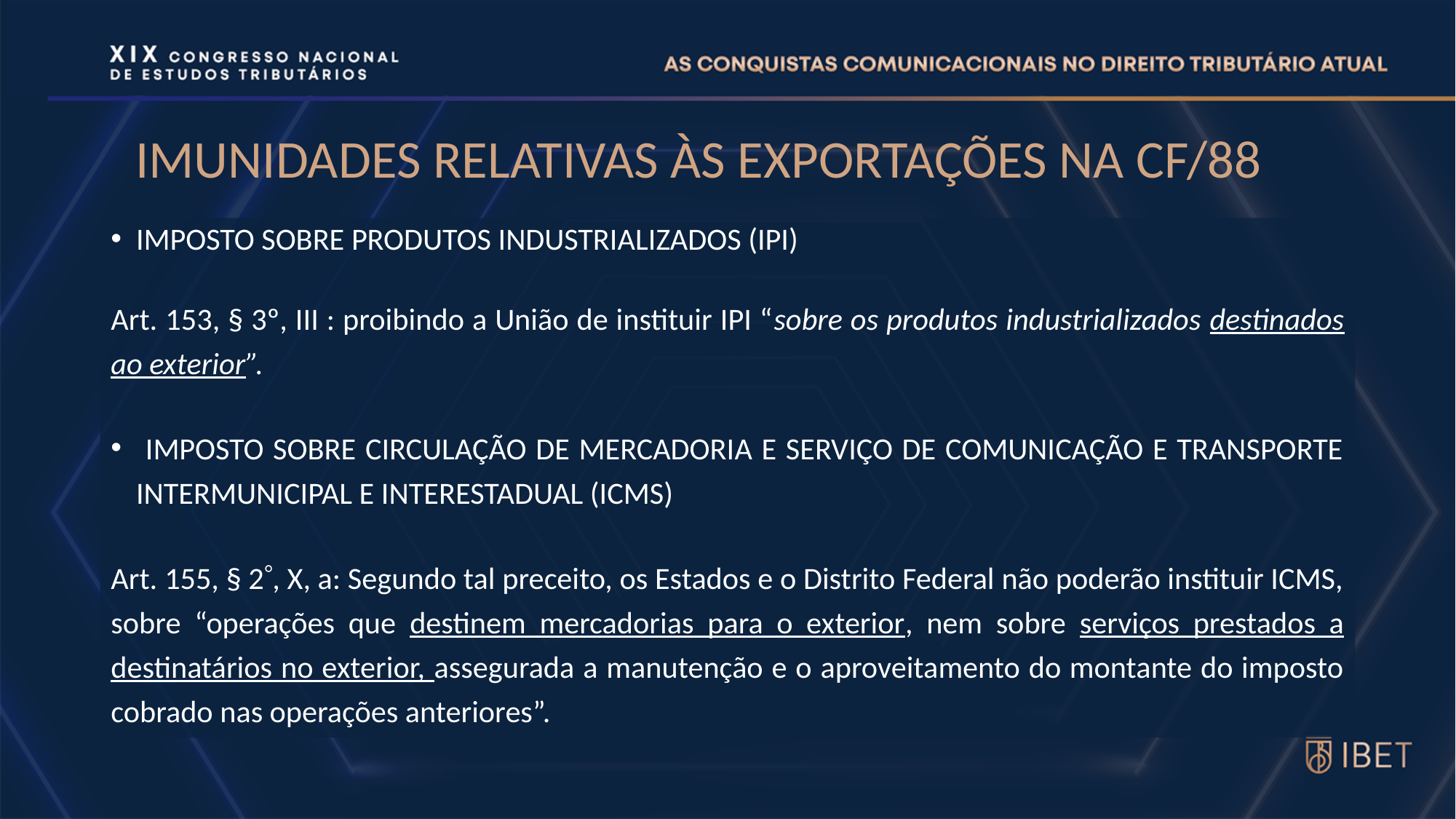

# IMUNIDADES RELATIVAS ÀS EXPORTAÇÕES NA CF/88
IMPOSTO SOBRE PRODUTOS INDUSTRIALIZADOS (IPI)

Art. 153, § 3º, III : proibindo a União de instituir IPI “sobre os produtos industrializados destinados ao exterior”.

 IMPOSTO SOBRE CIRCULAÇÃO DE MERCADORIA E SERVIÇO DE COMUNICAÇÃO E TRANSPORTE INTERMUNICIPAL E INTERESTADUAL (ICMS)

Art. 155, § 2°, X, a: Segundo tal preceito, os Estados e o Distrito Federal não poderão instituir ICMS, sobre “operações que destinem mercadorias para o exterior, nem sobre serviços prestados a destinatários no exterior, assegurada a manutenção e o aproveitamento do montante do imposto cobrado nas operações anteriores”.